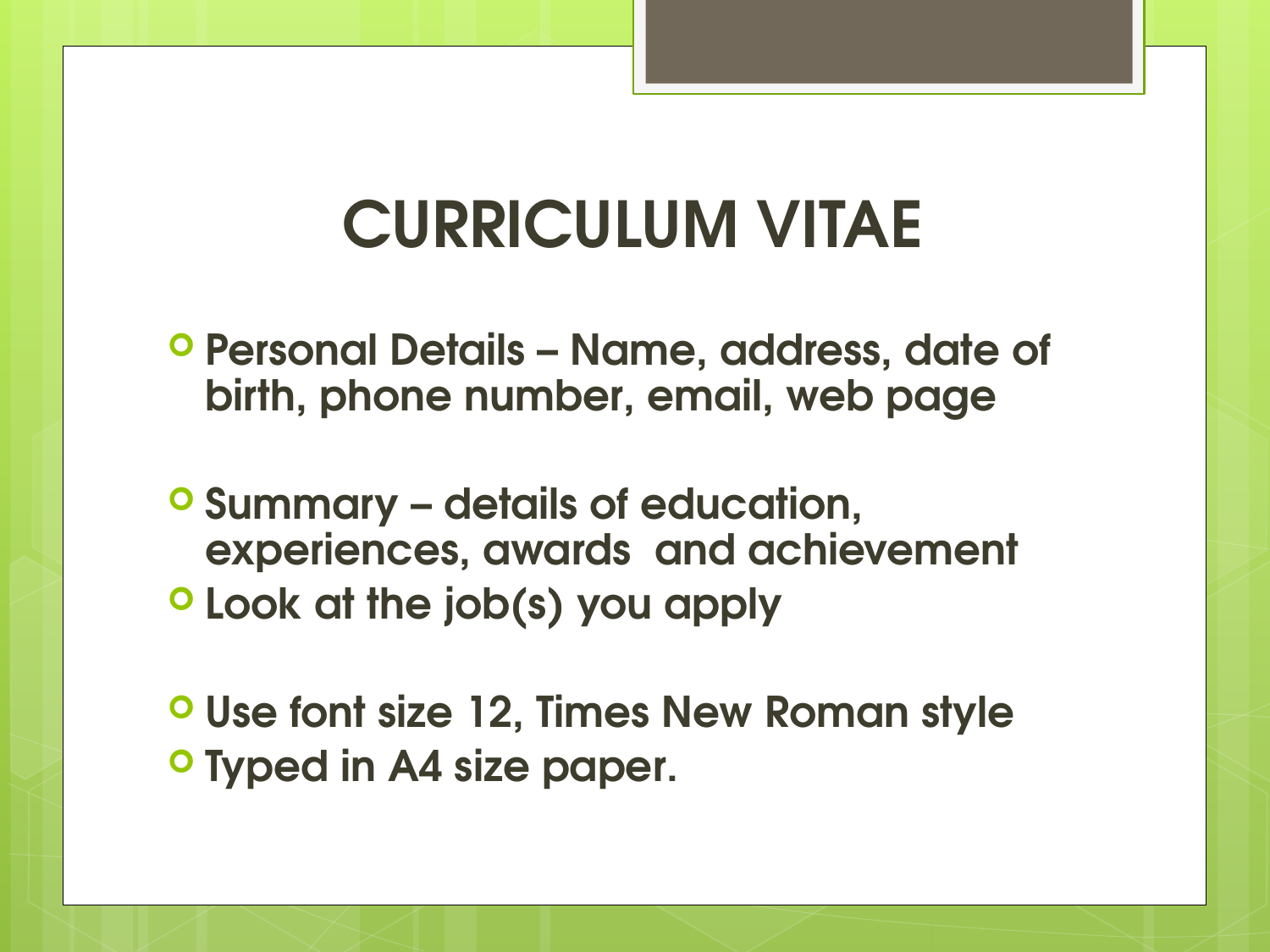

# CURRICULUM VITAE
Personal Details – Name, address, date of birth, phone number, email, web page

Summary – details of education, experiences, awards  and achievement
Look at the job(s) you apply

Use font size 12, Times New Roman style
Typed in A4 size paper.